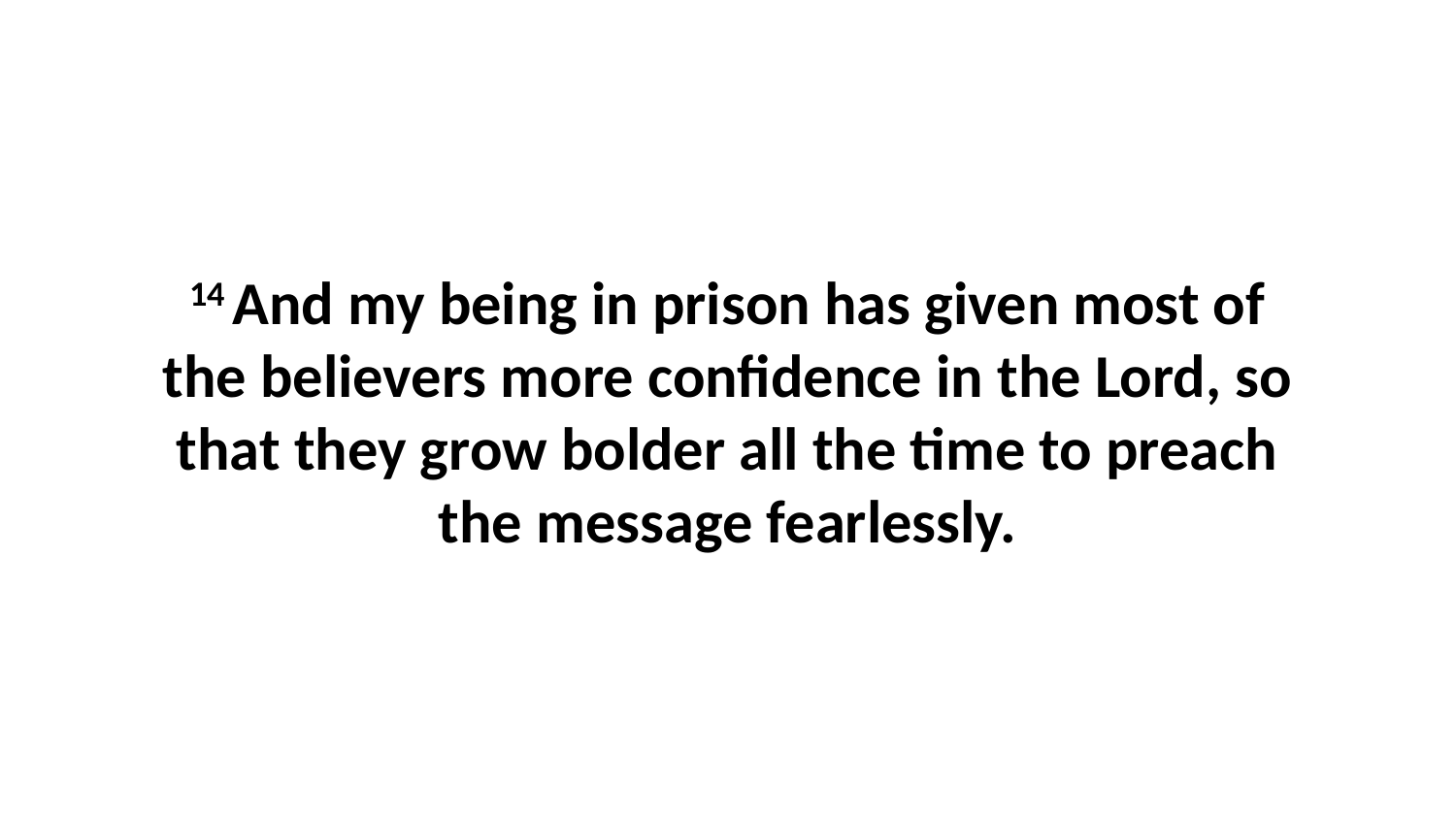

14 And my being in prison has given most of the believers more confidence in the Lord, so that they grow bolder all the time to preach the message fearlessly.